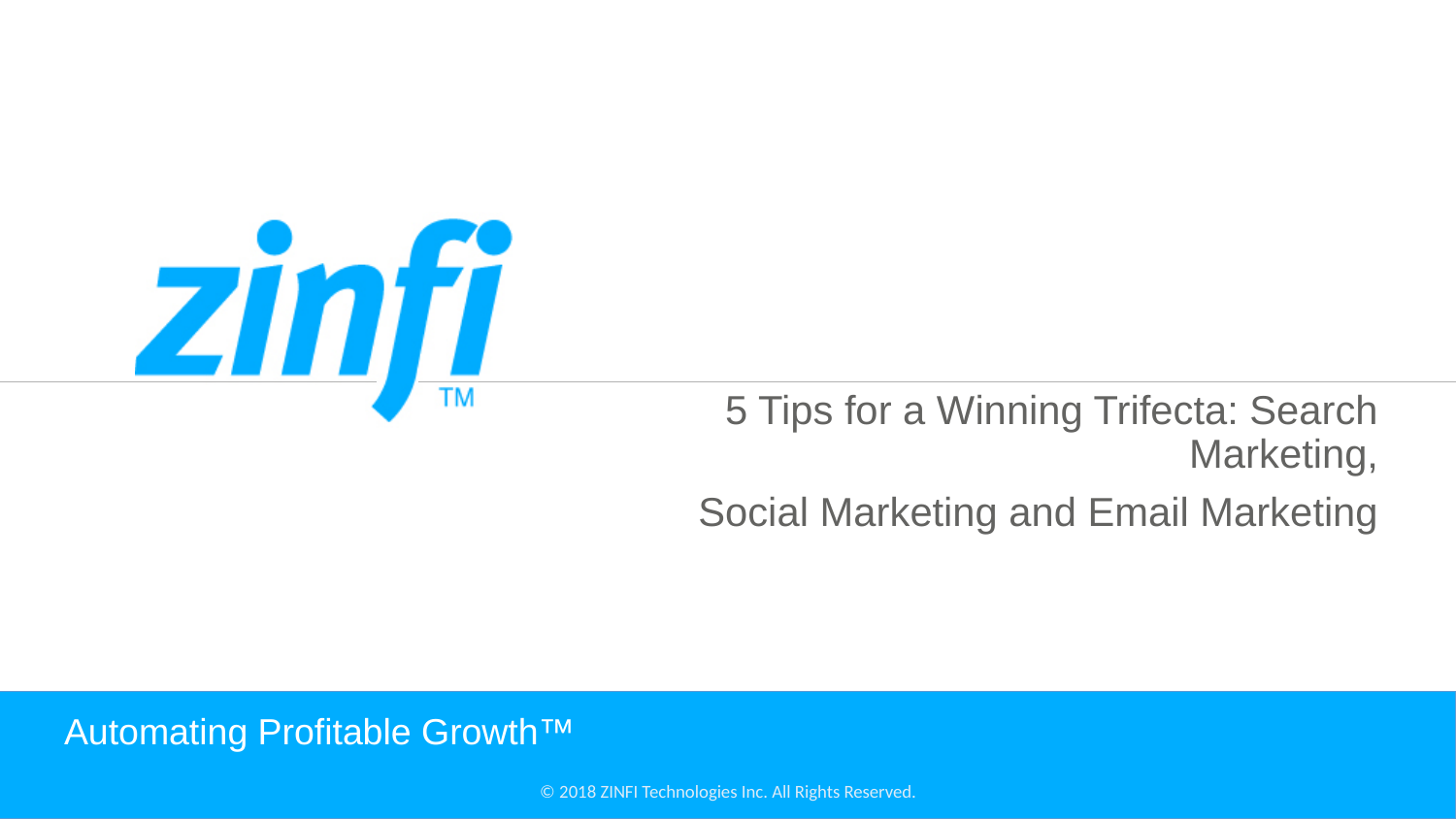

5 Tips for a Winning Trifecta: Search Marketing,
Social Marketing and Email Marketing
# Automating Profitable Growth™